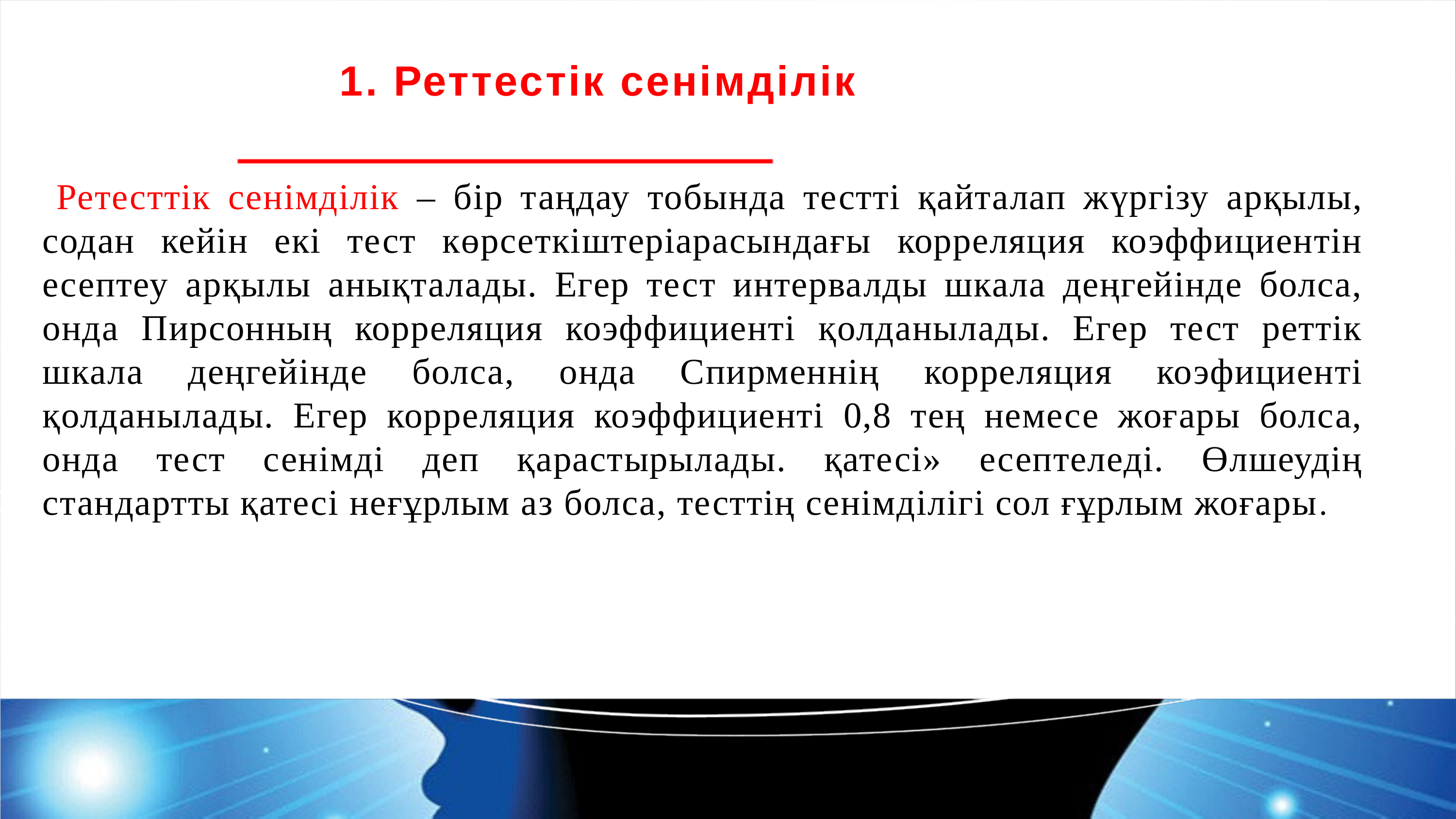

1. Реттестік сенімділік
 Ретесттік сенімділік – бір таңдау тобында тестті қайталап жүргізу арқылы, содан кейін екі тест көрсеткіштеріарасындағы корреляция коэффициентін есептеу арқылы анықталады. Егер тест интервалды шкала деңгейінде болса, онда Пирсонның корреляция коэффициенті қолданылады. Егер тест реттік шкала деңгейінде болса, онда Спирменнің корреляция коэфициенті қолданылады. Егер корреляция коэффициенті 0,8 тең немесе жоғары болса, онда тест сенімді деп қарастырылады. қатесі» есептеледі. Өлшеудің стандартты қатесі неғұрлым аз болса, тесттің сенімділігі сол ғұрлым жоғары.